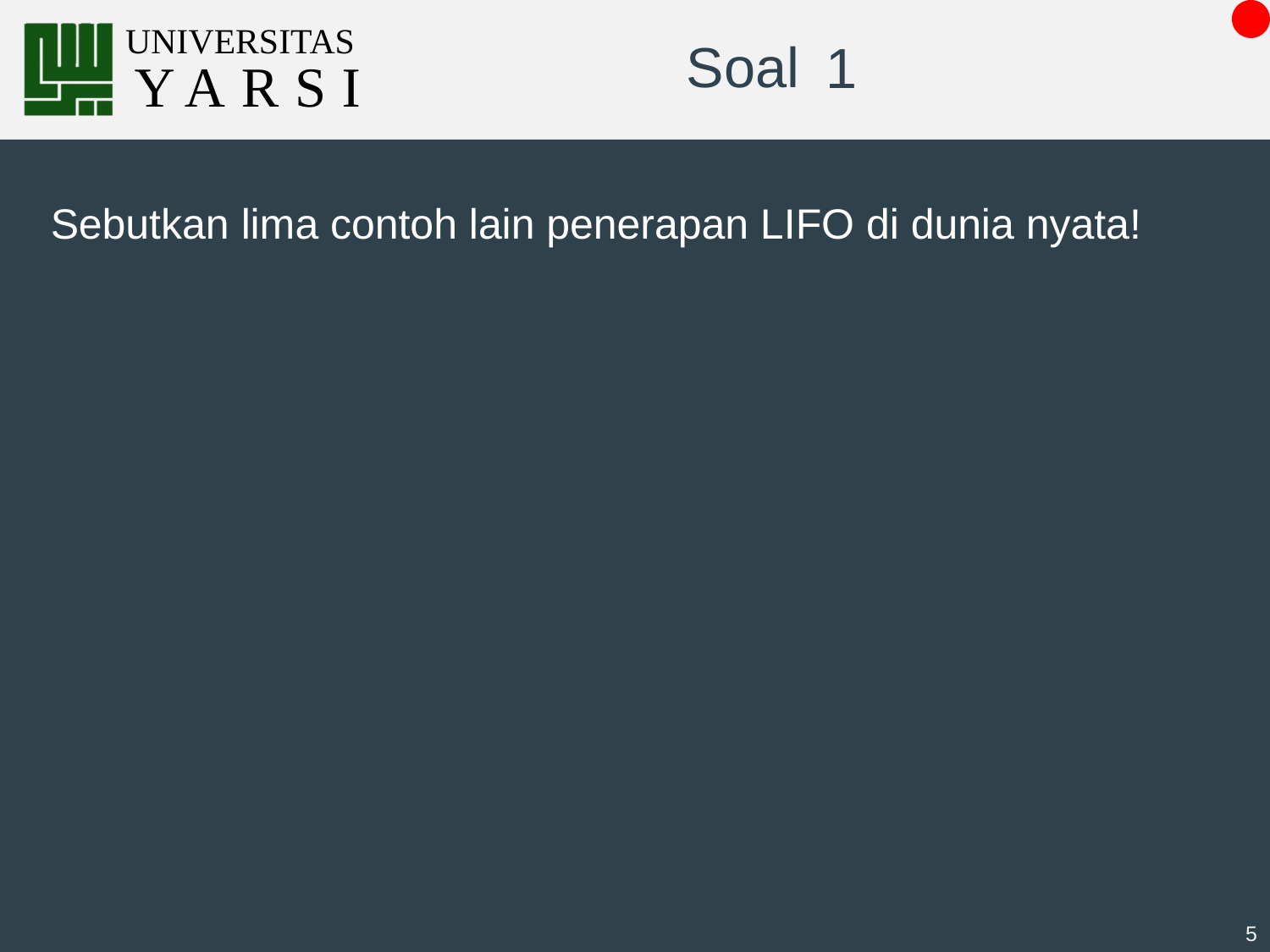

# 1
Sebutkan lima contoh lain penerapan LIFO di dunia nyata!